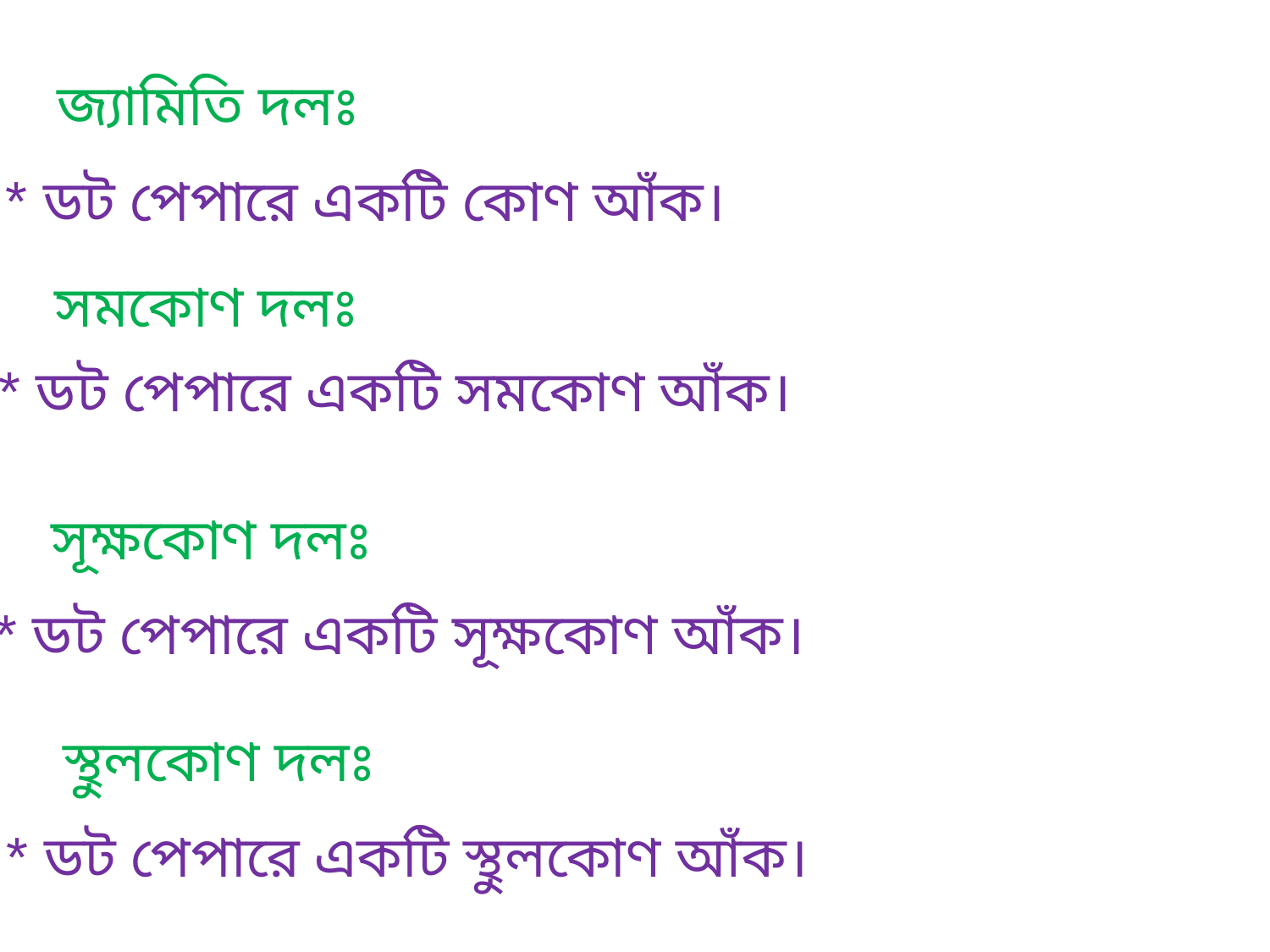

জ্যামিতি দলঃ
* ডট পেপারে একটি কোণ আঁক।
সমকোণ দলঃ
* ডট পেপারে একটি সমকোণ আঁক।
সূক্ষকোণ দলঃ
* ডট পেপারে একটি সূক্ষকোণ আঁক।
স্থুলকোণ দলঃ
* ডট পেপারে একটি স্থুলকোণ আঁক।